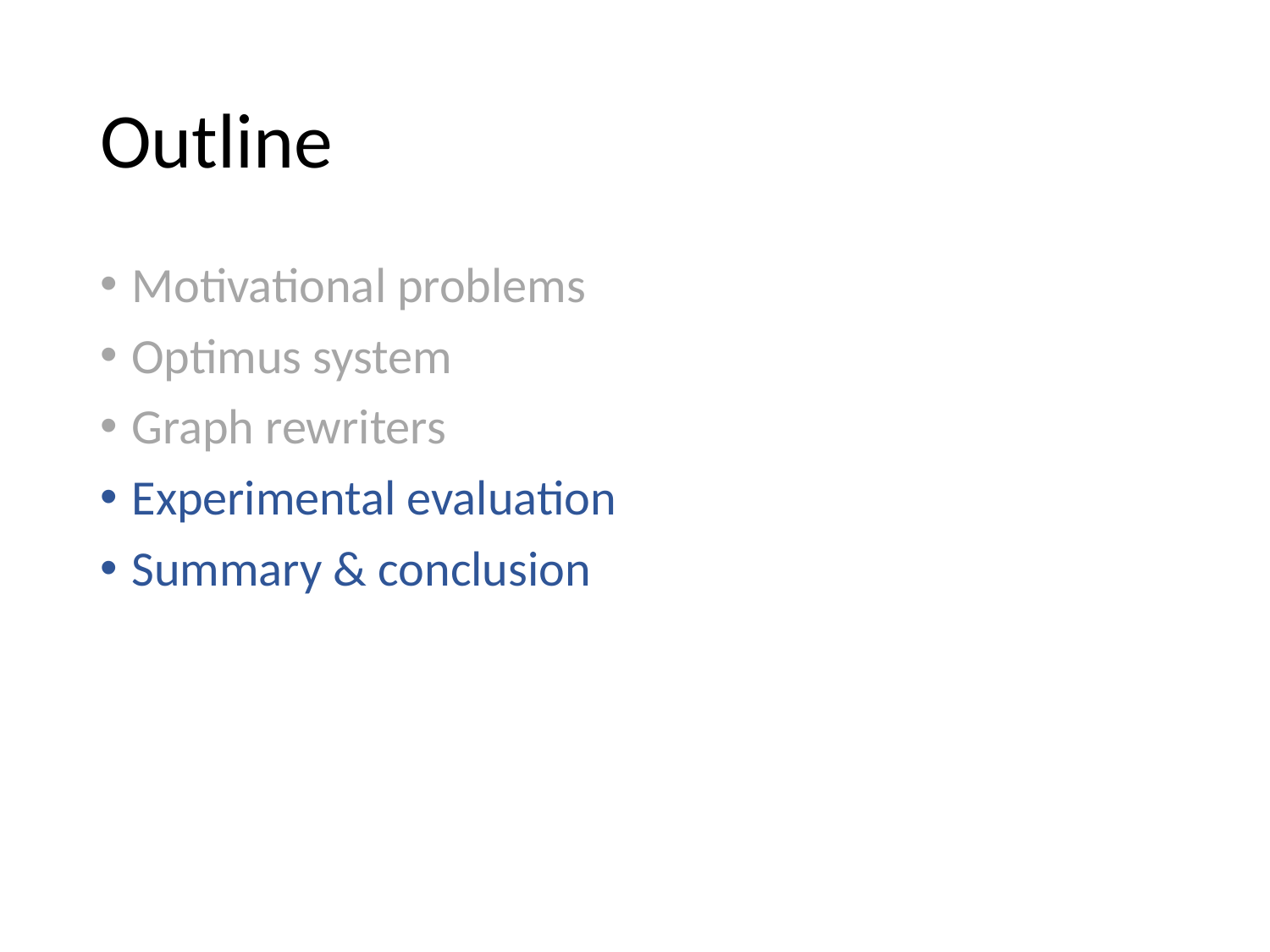

# Outline
Motivational problems
Optimus system
Graph rewriters
Experimental evaluation
Summary & conclusion